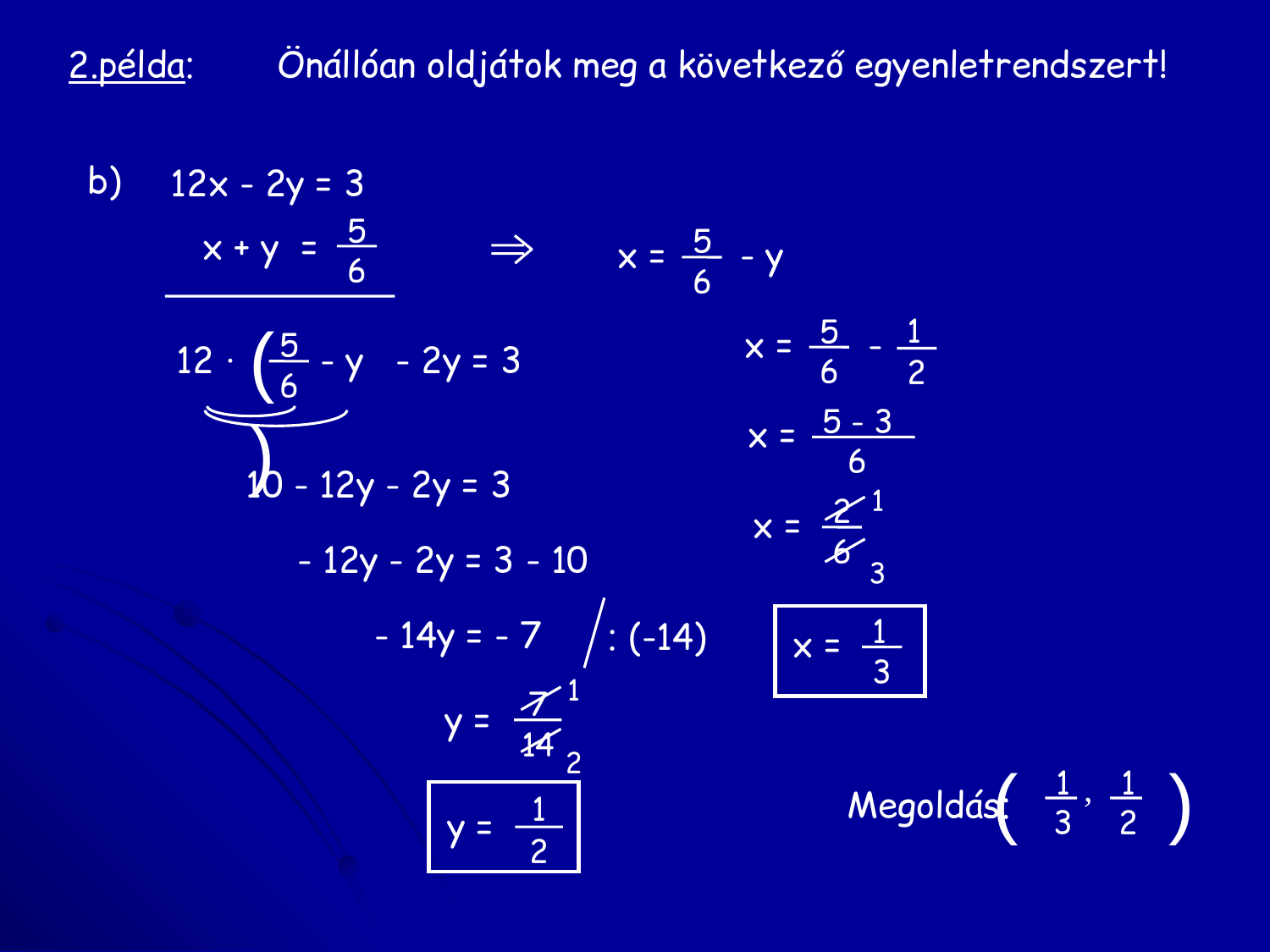

2.példa:
Önállóan oldjátok meg a következő egyenletrendszert!
b)
12x - 2y = 3

   x + y  =
5
6

5
x =       - y

6

(      )
5
12 ·        - y   - 2y = 3
6

1
5
x =       -
6
2

5 - 3
x =
6

1
2
x =

6

3
1

x =
3

10 - 12y - 2y = 3
- 12y - 2y = 3 - 10

- 14y = - 7
: (-14)
1
7

y =
14

2

1
y =
2

(       )
1
1
,
Megoldás:
3
2